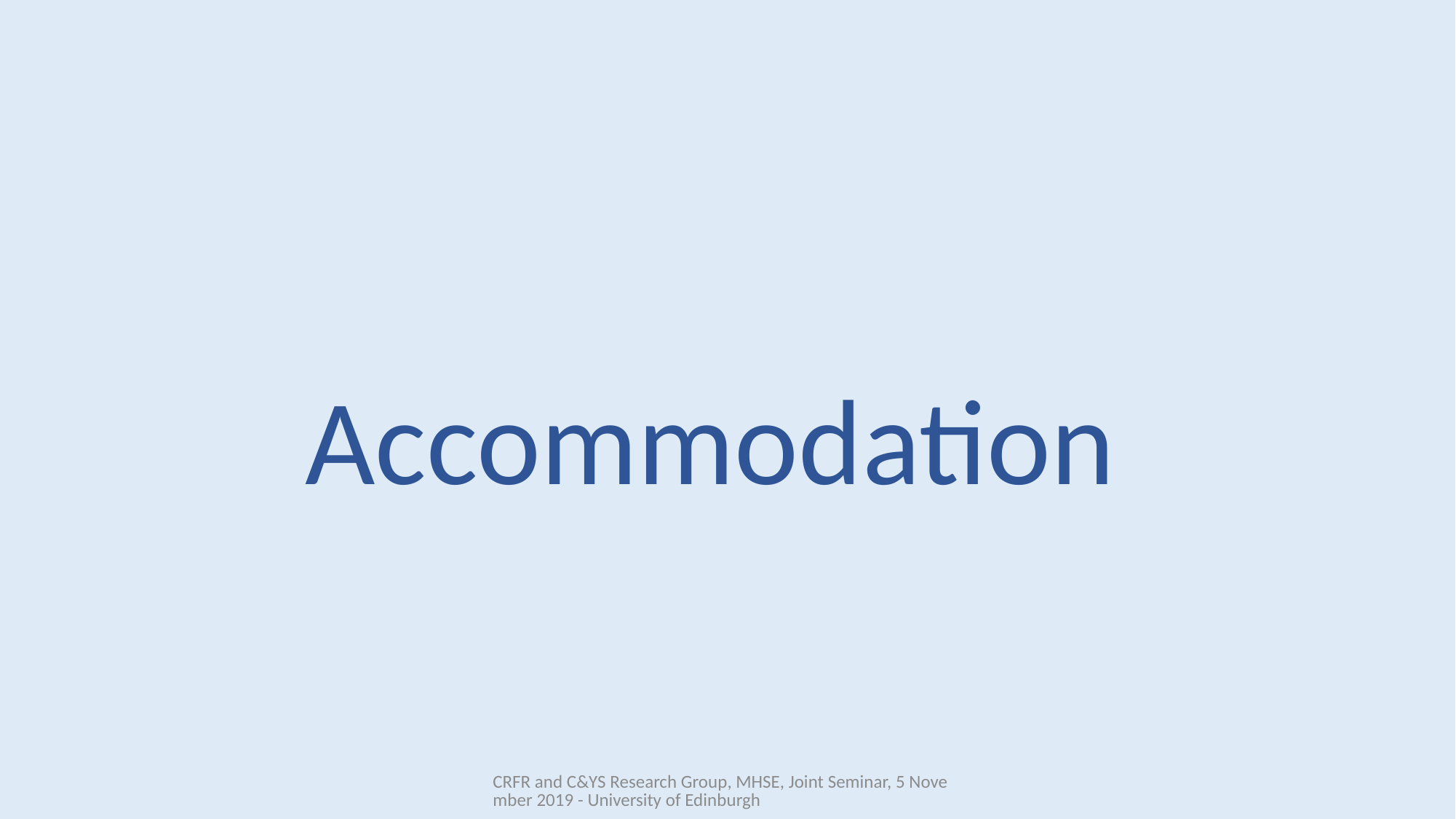

# Accommodation
CRFR and C&YS Research Group, MHSE, Joint Seminar, 5 November 2019 - University of Edinburgh